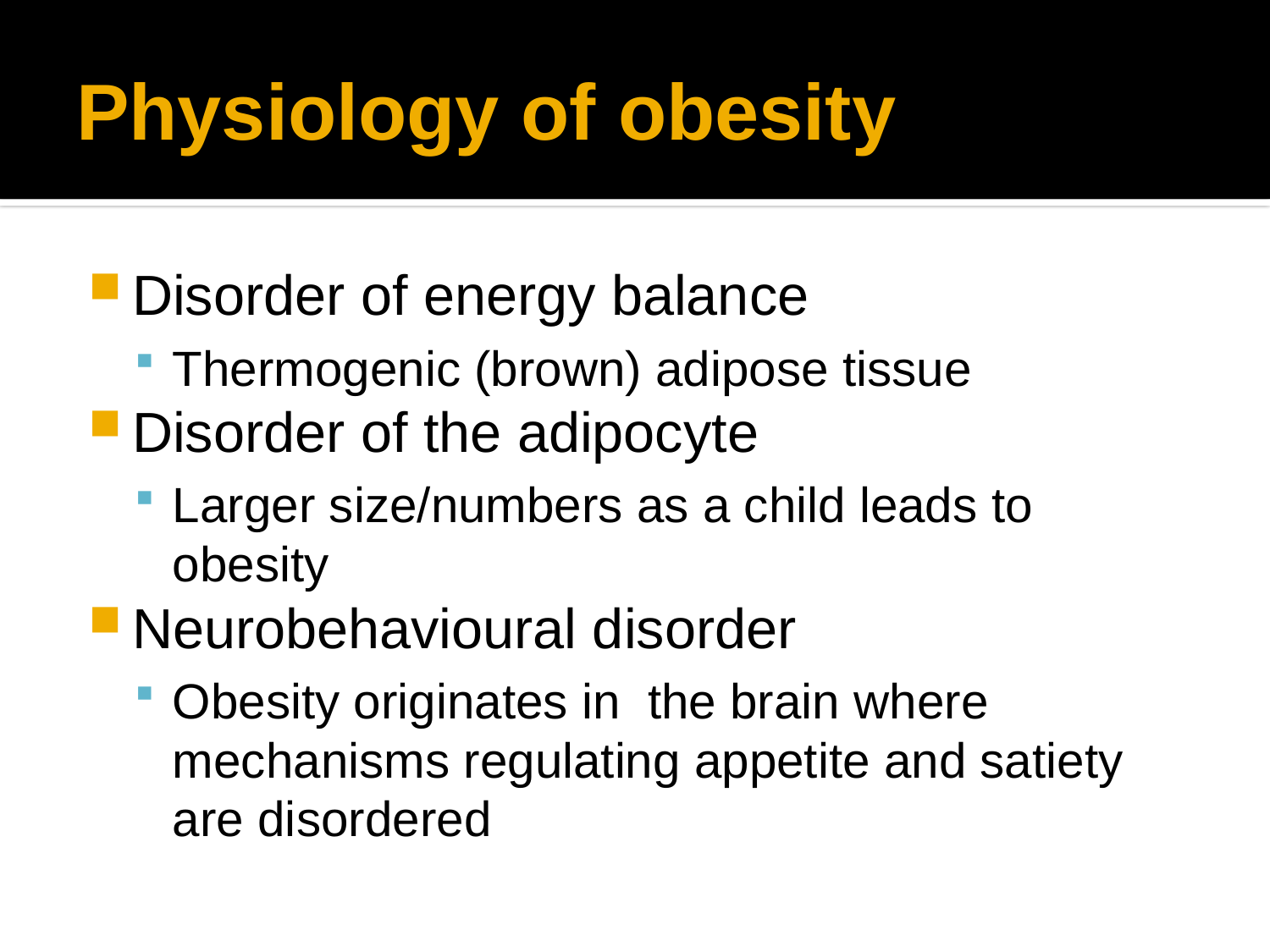

# Physiology of obesity
Disorder of energy balance
Thermogenic (brown) adipose tissue
Disorder of the adipocyte
Larger size/numbers as a child leads to obesity
Neurobehavioural disorder
Obesity originates in  the brain where mechanisms regulating appetite and satiety are disordered